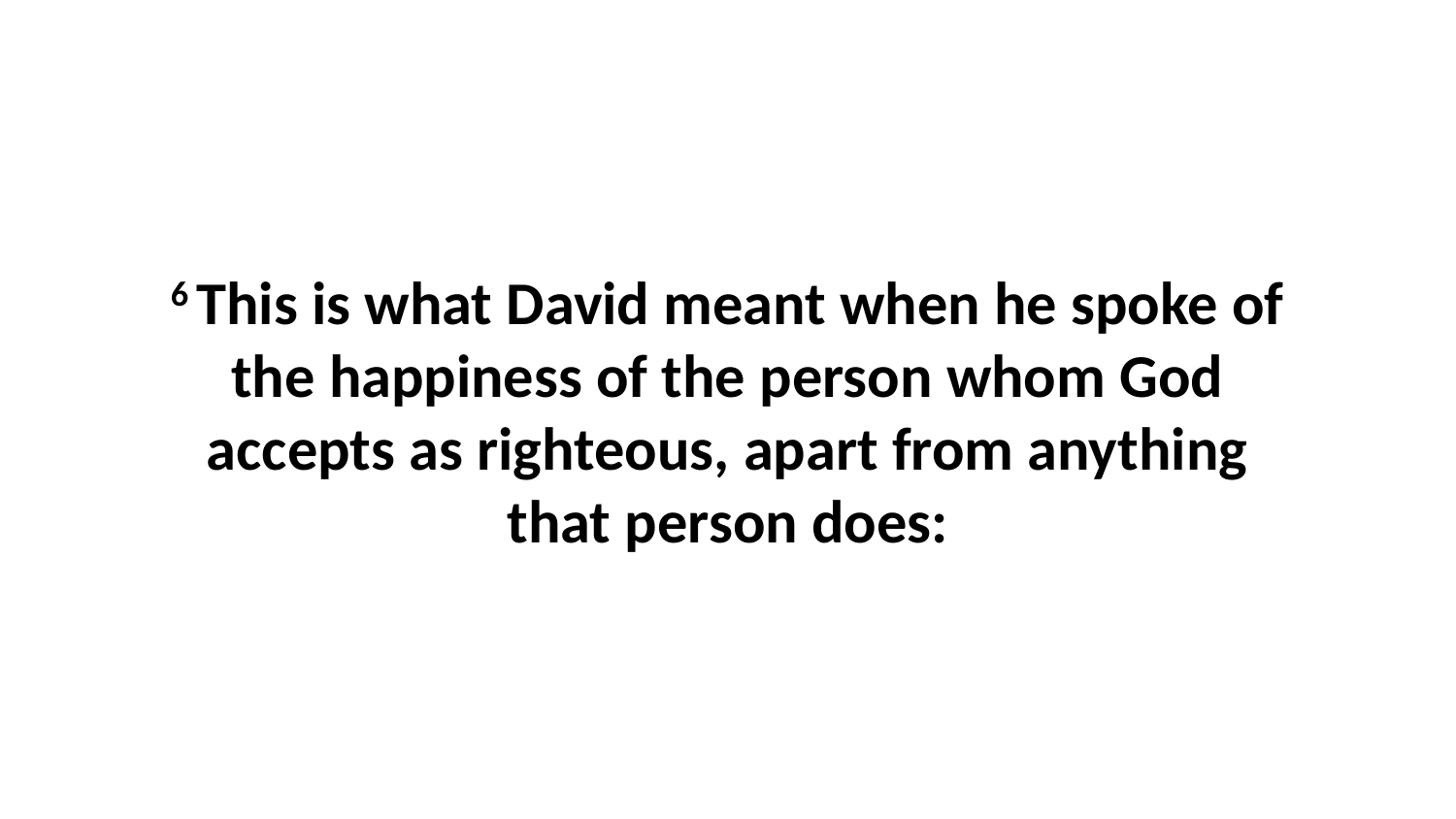

6 This is what David meant when he spoke of the happiness of the person whom God accepts as righteous, apart from anything that person does: